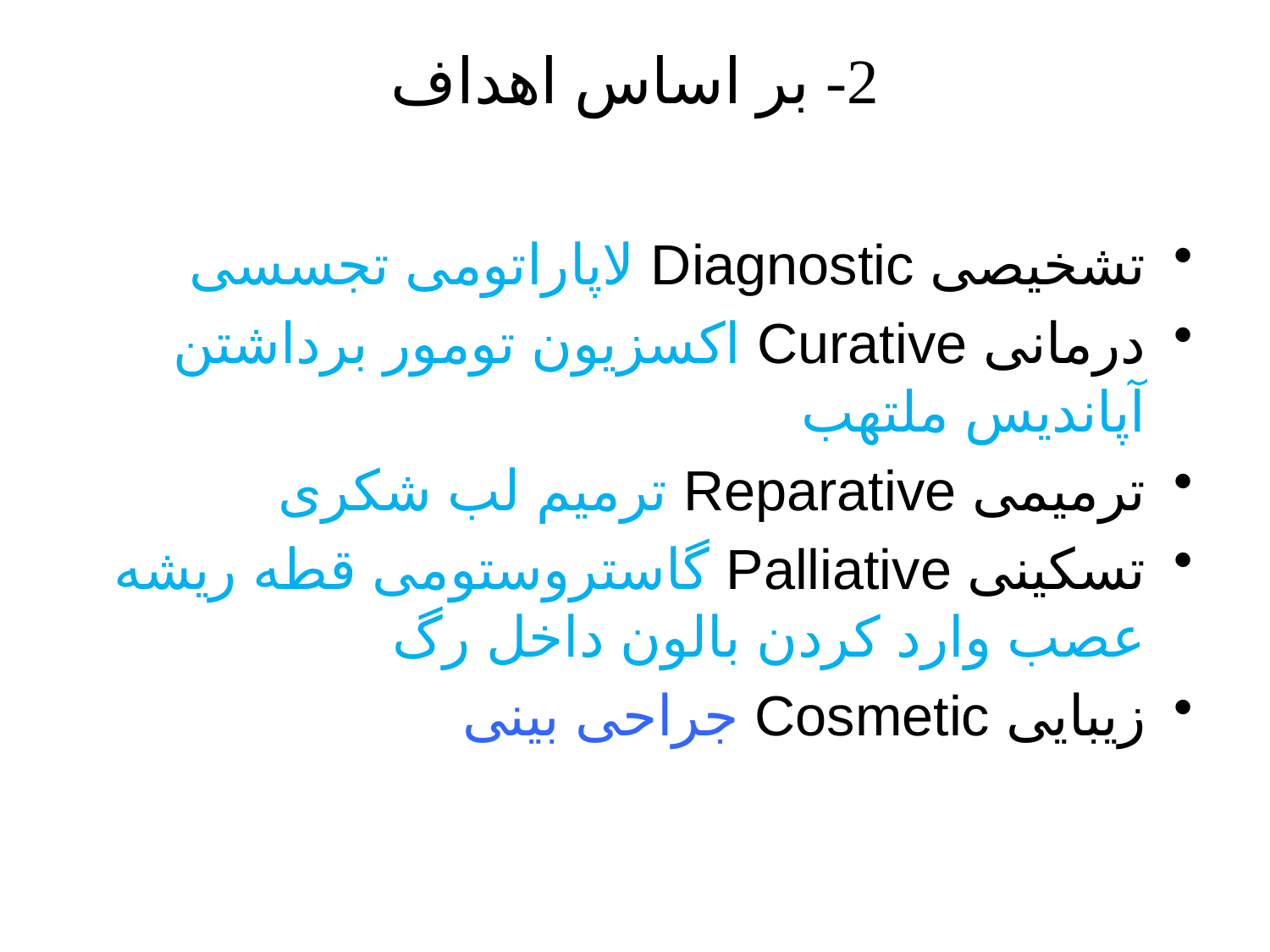

2- بر اساس اهداف
تشخیصی Diagnostic لاپاراتومی تجسسی
درمانی Curative اکسزیون تومور برداشتن آپاندیس ملتهب
ترمیمی Reparative ترمیم لب شکری
تسکینی Palliative گاستروستومی قطه ریشه عصب وارد کردن بالون داخل رگ
زیبایی Cosmetic جراحی بینی